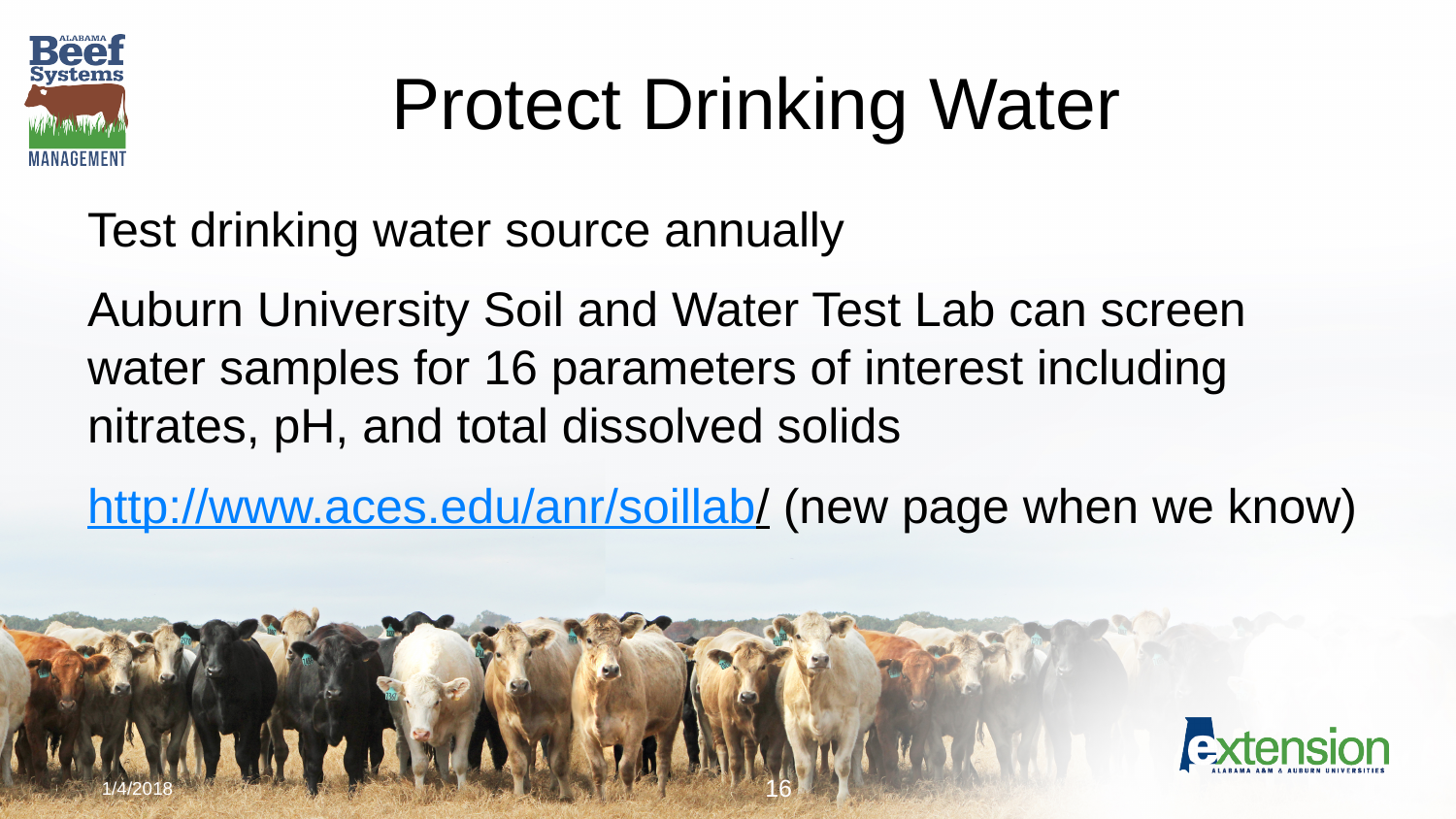

# Protect Drinking Water
Test drinking water source annually

Auburn University Soil and Water Test Lab can screen water samples for 16 parameters of interest including nitrates, pH, and total dissolved solids

http://www.aces.edu/anr/soillab/ (new page when we know)

1/4/2018
16